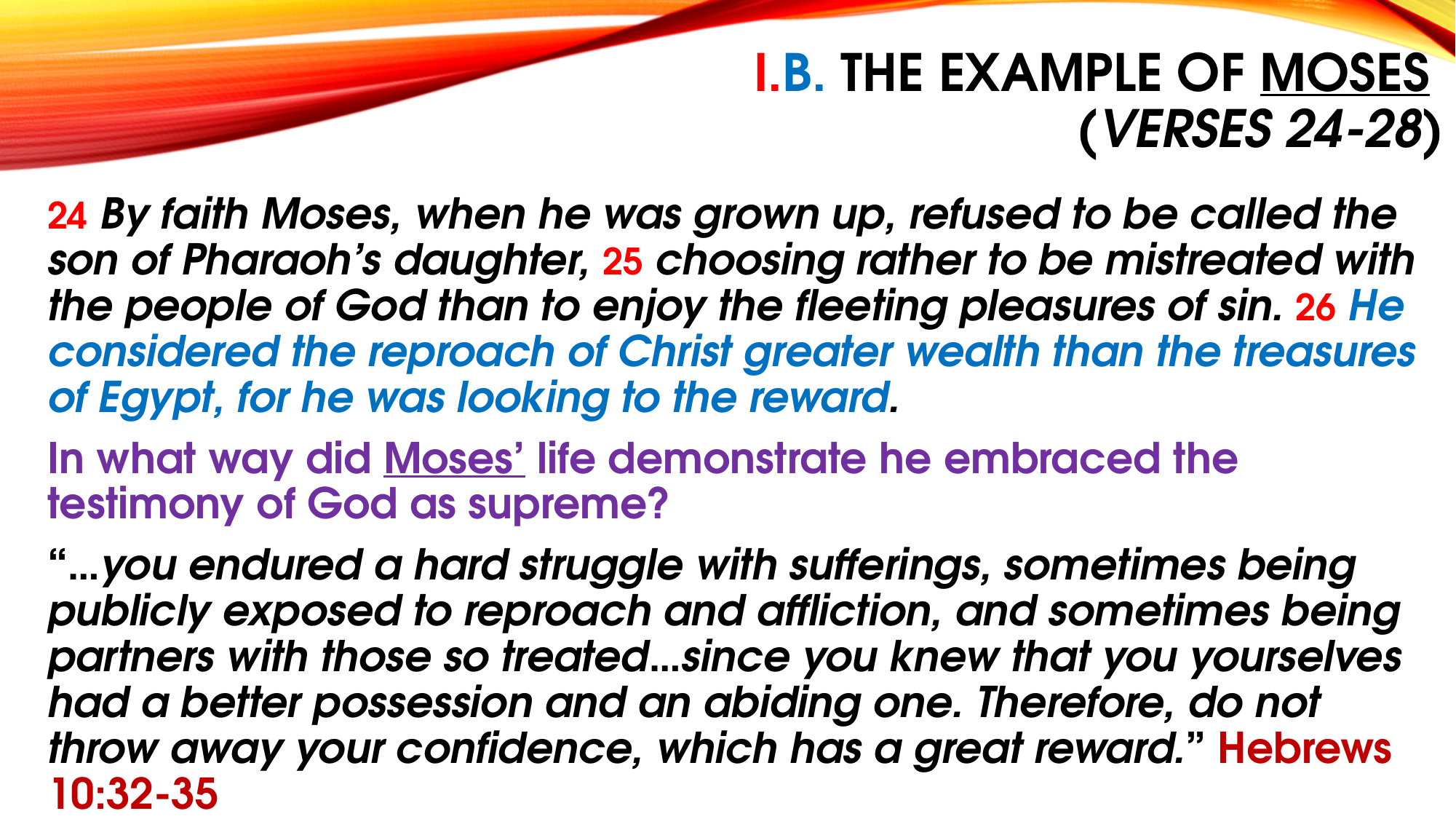

# I.B. The example of Moses (verses 24-28)
24 By faith Moses, when he was grown up, refused to be called the son of Pharaoh’s daughter, 25 choosing rather to be mistreated with the people of God than to enjoy the fleeting pleasures of sin. 26 He considered the reproach of Christ greater wealth than the treasures of Egypt, for he was looking to the reward.
In what way did Moses’ life demonstrate he embraced the testimony of God as supreme?
“…you endured a hard struggle with sufferings, sometimes being publicly exposed to reproach and affliction, and sometimes being partners with those so treated…since you knew that you yourselves had a better possession and an abiding one. Therefore, do not throw away your confidence, which has a great reward.” Hebrews 10:32-35